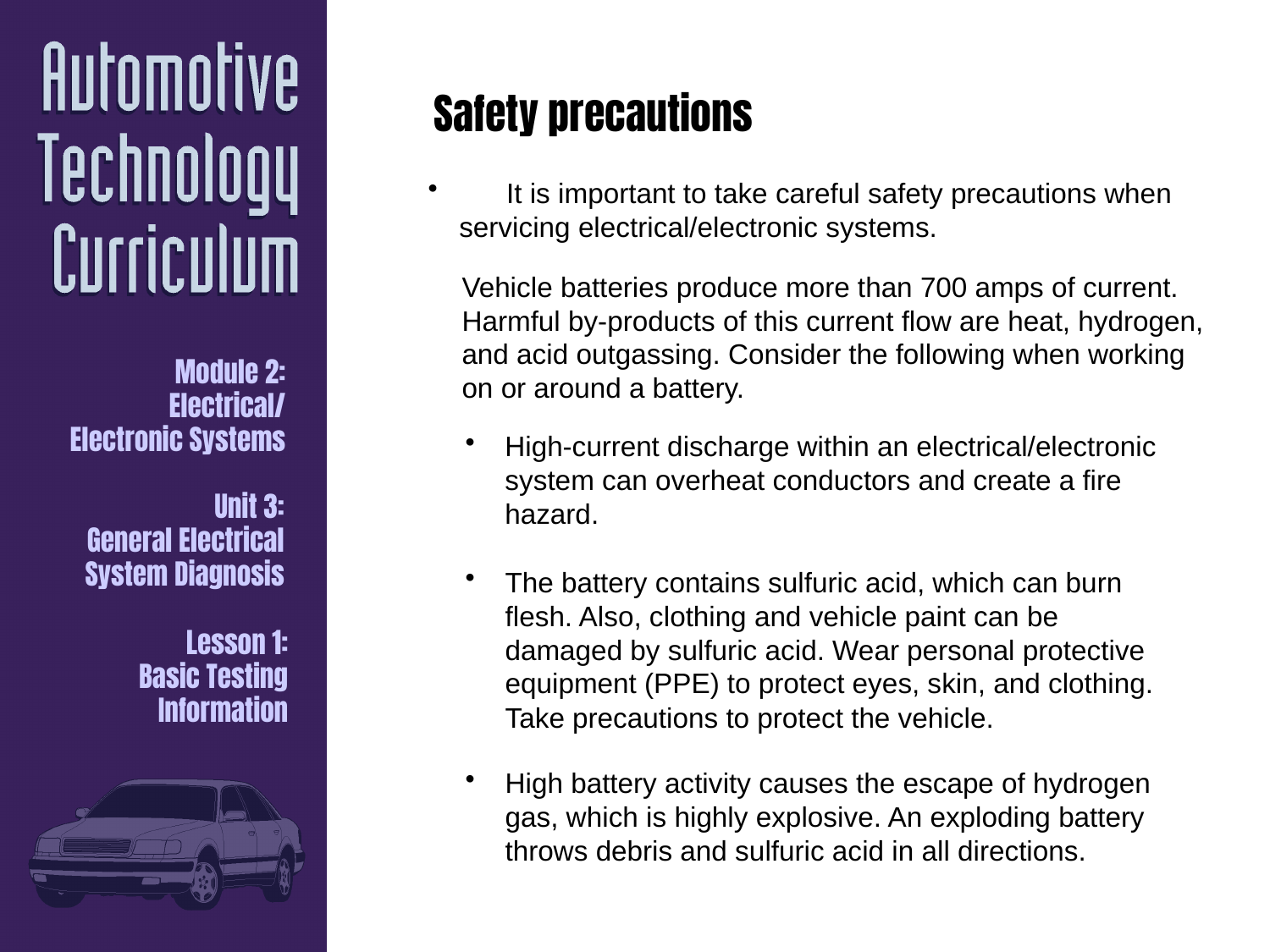

Safety precautions

	It is important to take careful safety precautions when servicing electrical/electronic systems.
Vehicle batteries produce more than 700 amps of current. Harmful by-products of this current flow are heat, hydrogen, and acid outgassing. Consider the following when working on or around a battery.
High-current discharge within an electrical/electronic system can overheat conductors and create a fire hazard.
The battery contains sulfuric acid, which can burn flesh. Also, clothing and vehicle paint can be damaged by sulfuric acid. Wear personal protective equipment (PPE) to protect eyes, skin, and clothing. Take precautions to protect the vehicle.
High battery activity causes the escape of hydrogen gas, which is highly explosive. An exploding battery throws debris and sulfuric acid in all directions.